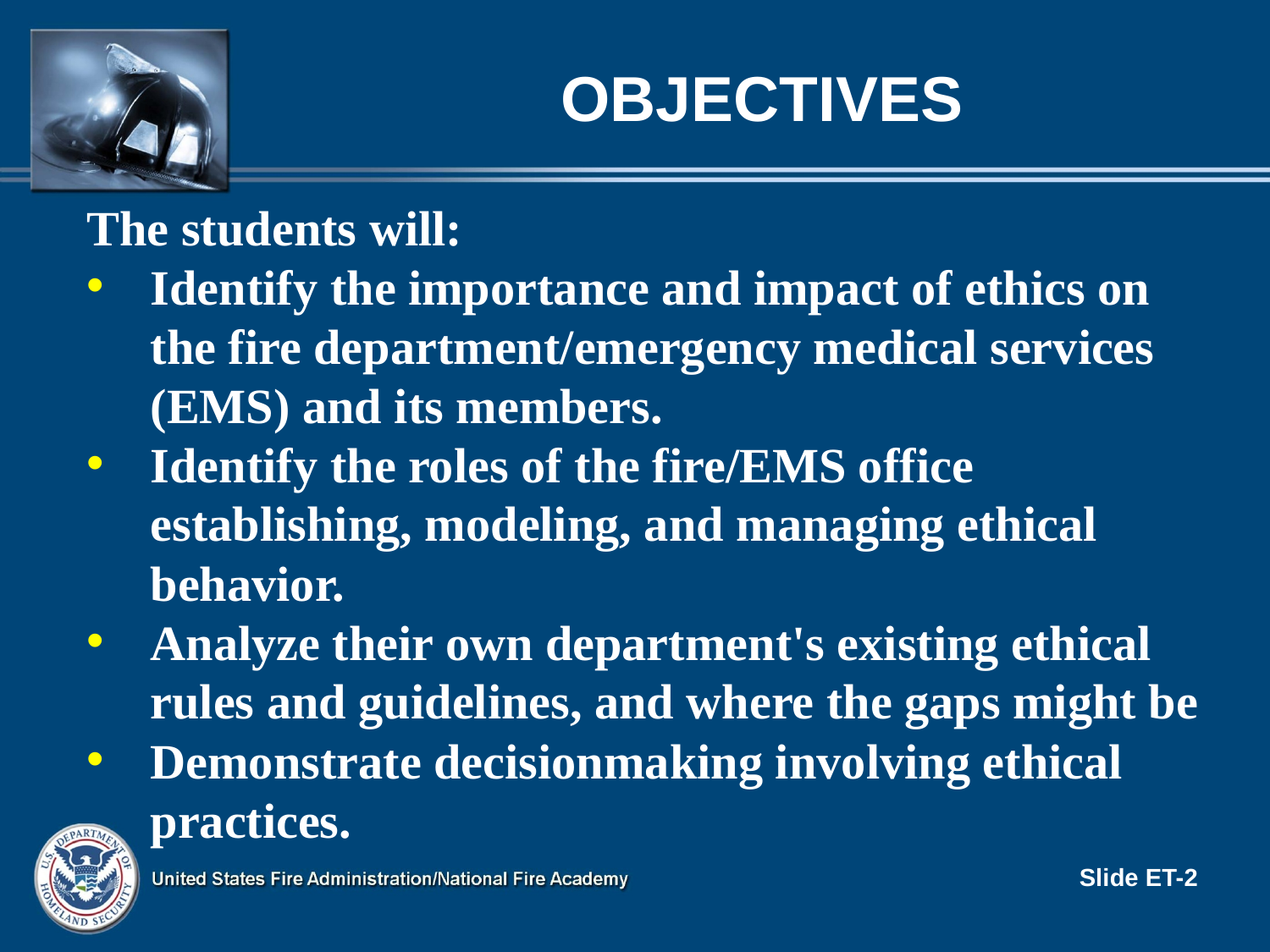

# Objectives
The students will:
Identify the importance and impact of ethics on the fire department/emergency medical services (EMS) and its members.
Identify the roles of the fire/EMS office establishing, modeling, and managing ethical behavior.
Analyze their own department's existing ethical rules and guidelines, and where the gaps might be
Demonstrate decisionmaking involving ethical practices.

Slide ET-2